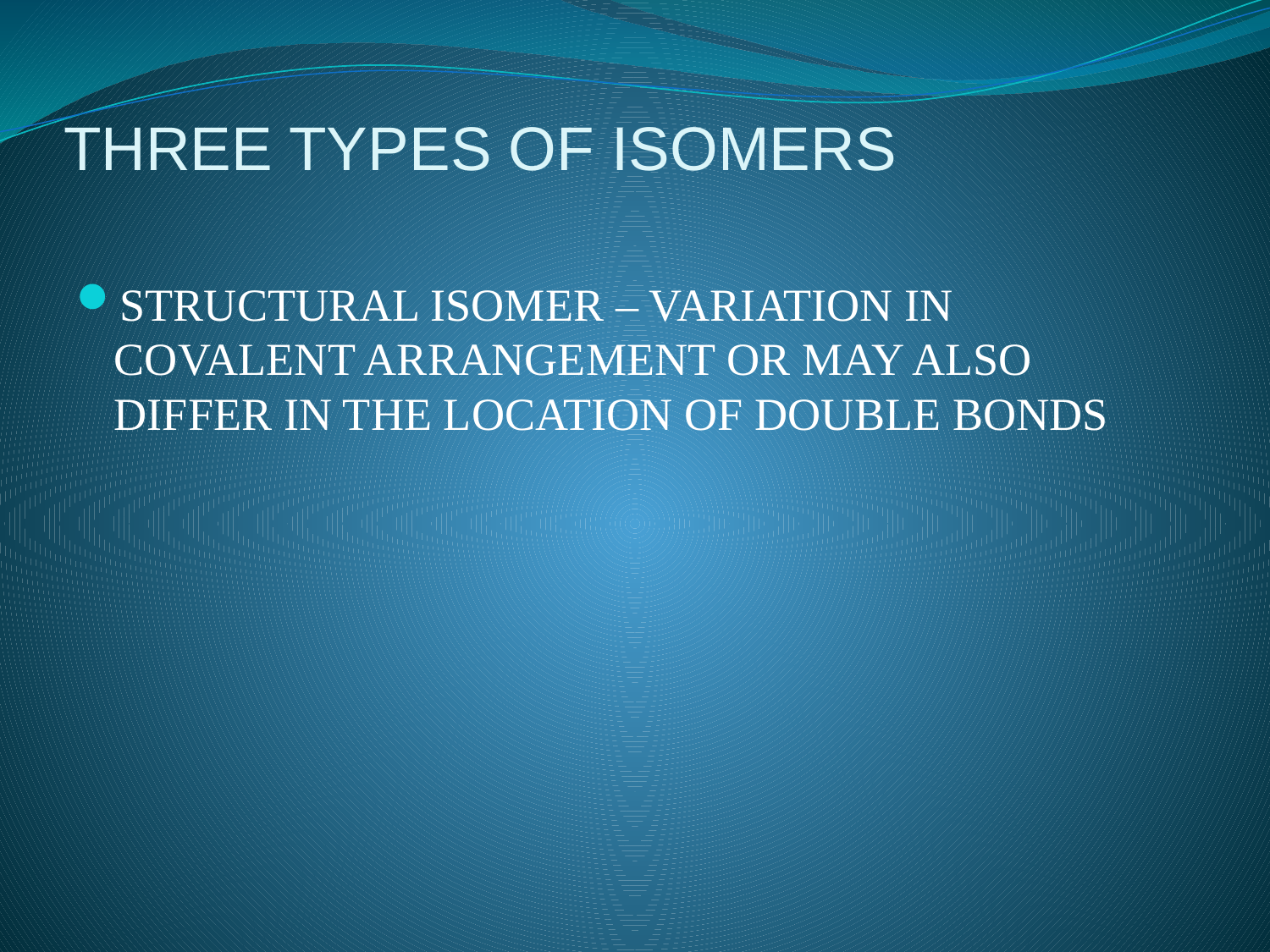

# THREE TYPES OF ISOMERS
STRUCTURAL ISOMER – VARIATION IN COVALENT ARRANGEMENT OR MAY ALSO DIFFER IN THE LOCATION OF DOUBLE BONDS